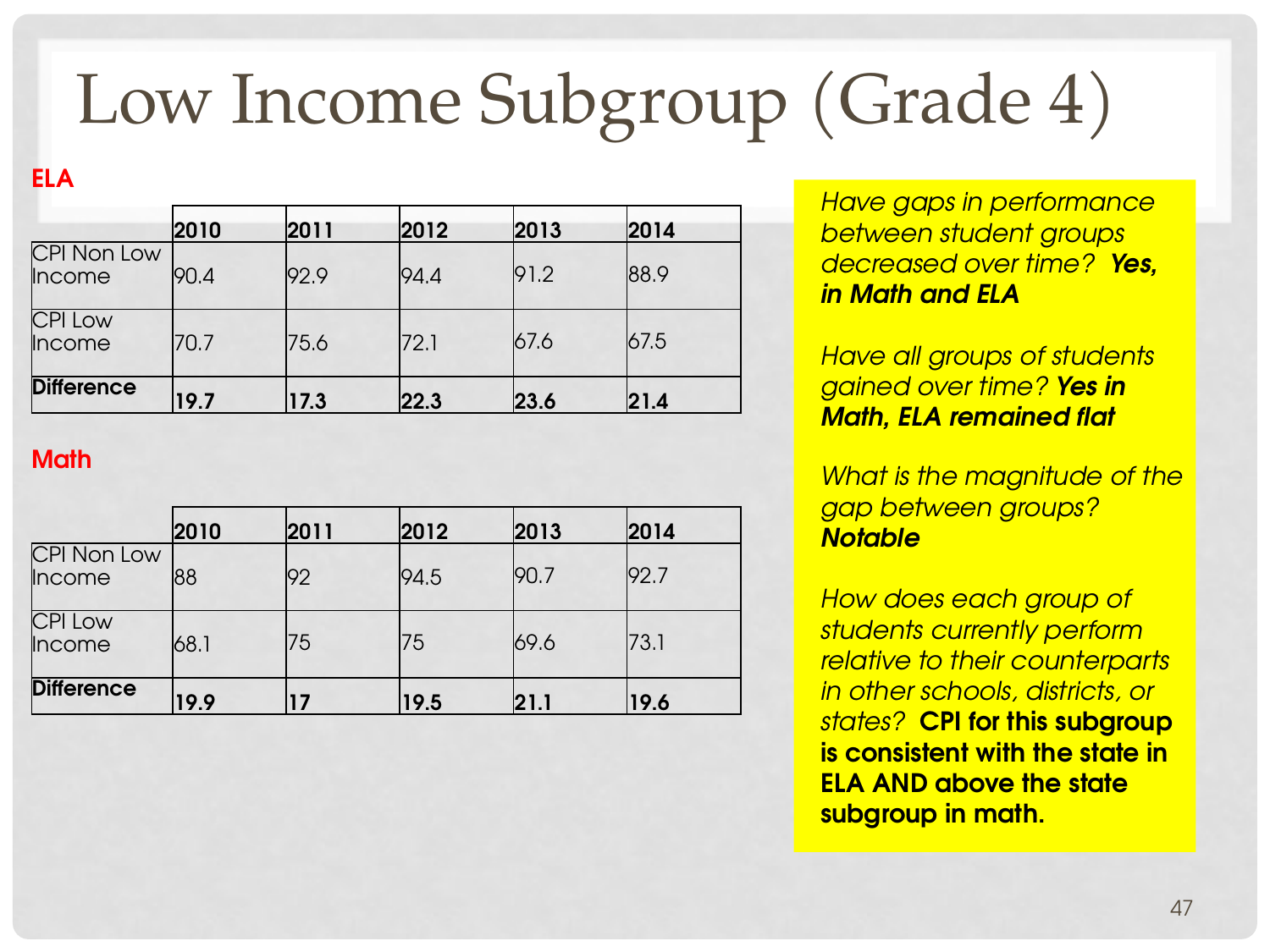

Low Income Subgroup (Grade 4)
| ELA |  |  |  |  |  |
| --- | --- | --- | --- | --- | --- |
|  | 2010 | 2011 | 2012 | 2013 | 2014 |
| CPI Non Low Income | 90.4 | 92.9 | 94.4 | 91.2 | 88.9 |
| CPI Low Income | 70.7 | 75.6 | 72.1 | 67.6 | 67.5 |
| Difference | 19.7 | 17.3 | 22.3 | 23.6 | 21.4 |
| Math |  |  |  |  |  |
|  | 2010 | 2011 | 2012 | 2013 | 2014 |
| CPI Non Low Income | 88 | 92 | 94.5 | 90.7 | 92.7 |
| CPI Low Income | 68.1 | 75 | 75 | 69.6 | 73.1 |
| Difference | 19.9 | 17 | 19.5 | 21.1 | 19.6 |
|  |  |  |  |  |  |
Have gaps in performance between student groups decreased over time?  Yes, in Math and ELA

Have all groups of students gained over time? Yes in Math, ELA remained flat

What is the magnitude of the gap between groups?
Notable

How does each group of students currently perform relative to their counterparts in other schools, districts, or states?  CPI for this subgroup is consistent with the state in ELA AND above the state subgroup in math.

47